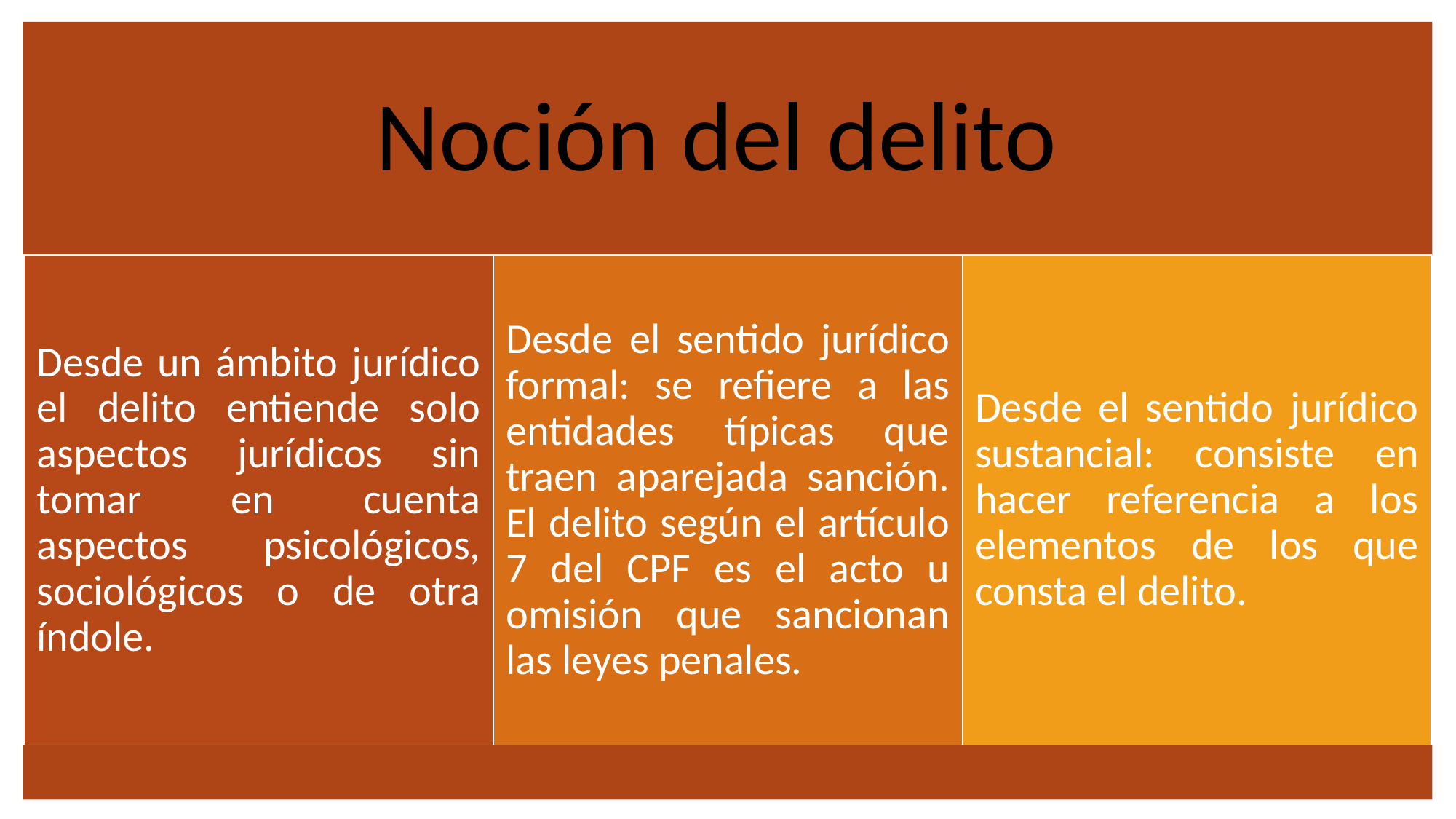

Noción del delito
Desde un ámbito jurídico el delito entiende solo aspectos jurídicos sin tomar en cuenta aspectos psicológicos, sociológicos o de otra índole.
Desde el sentido jurídico formal: se refiere a las entidades típicas que traen aparejada sanción. El delito según el artículo 7 del CPF es el acto u omisión que sancionan las leyes penales.
Desde el sentido jurídico sustancial: consiste en hacer referencia a los elementos de los que consta el delito.